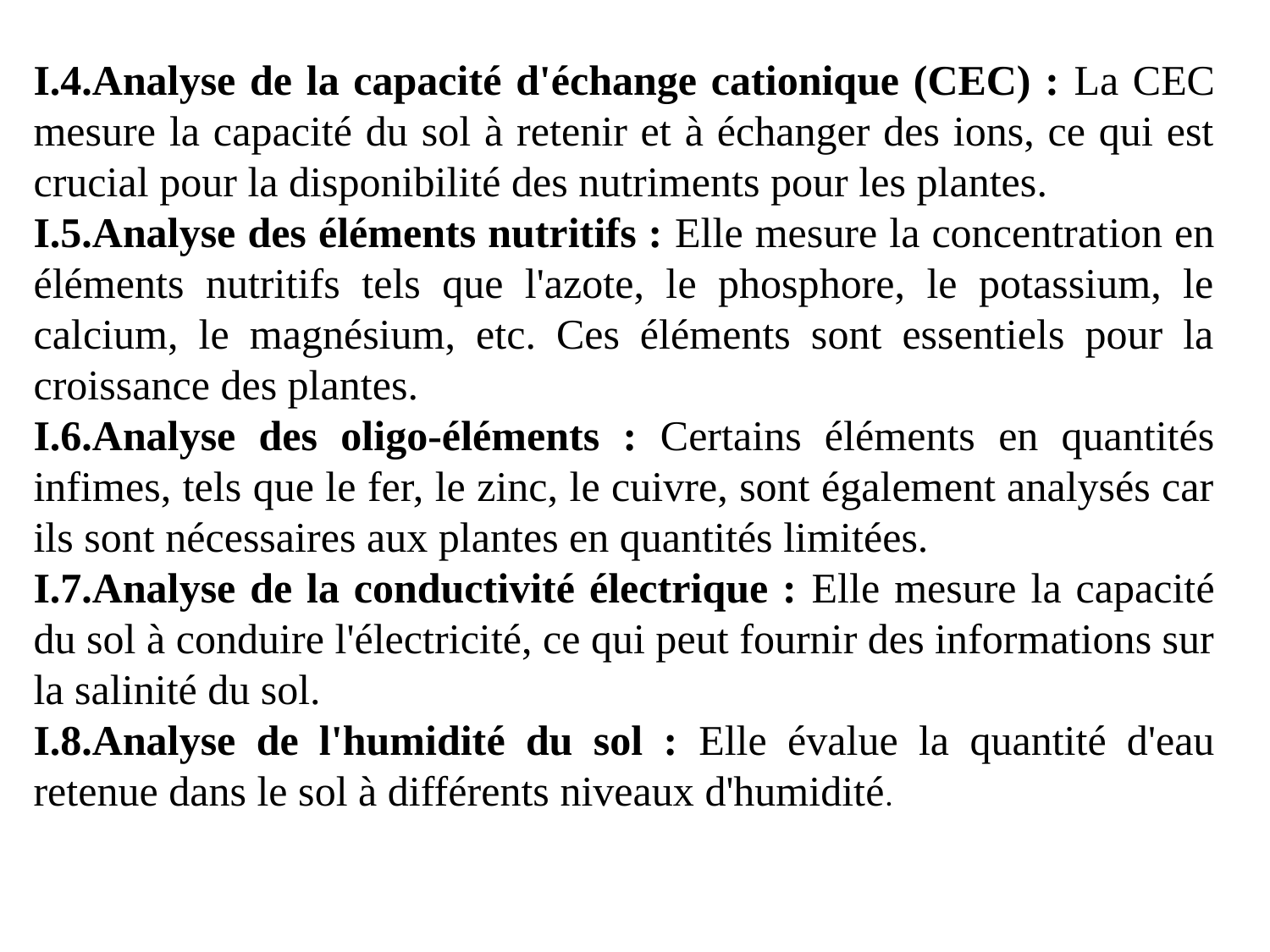

I.4.Analyse de la capacité d'échange cationique (CEC) : La CEC mesure la capacité du sol à retenir et à échanger des ions, ce qui est crucial pour la disponibilité des nutriments pour les plantes.
I.5.Analyse des éléments nutritifs : Elle mesure la concentration en éléments nutritifs tels que l'azote, le phosphore, le potassium, le calcium, le magnésium, etc. Ces éléments sont essentiels pour la croissance des plantes.
I.6.Analyse des oligo-éléments : Certains éléments en quantités infimes, tels que le fer, le zinc, le cuivre, sont également analysés car ils sont nécessaires aux plantes en quantités limitées.
I.7.Analyse de la conductivité électrique : Elle mesure la capacité du sol à conduire l'électricité, ce qui peut fournir des informations sur la salinité du sol.
I.8.Analyse de l'humidité du sol : Elle évalue la quantité d'eau retenue dans le sol à différents niveaux d'humidité.